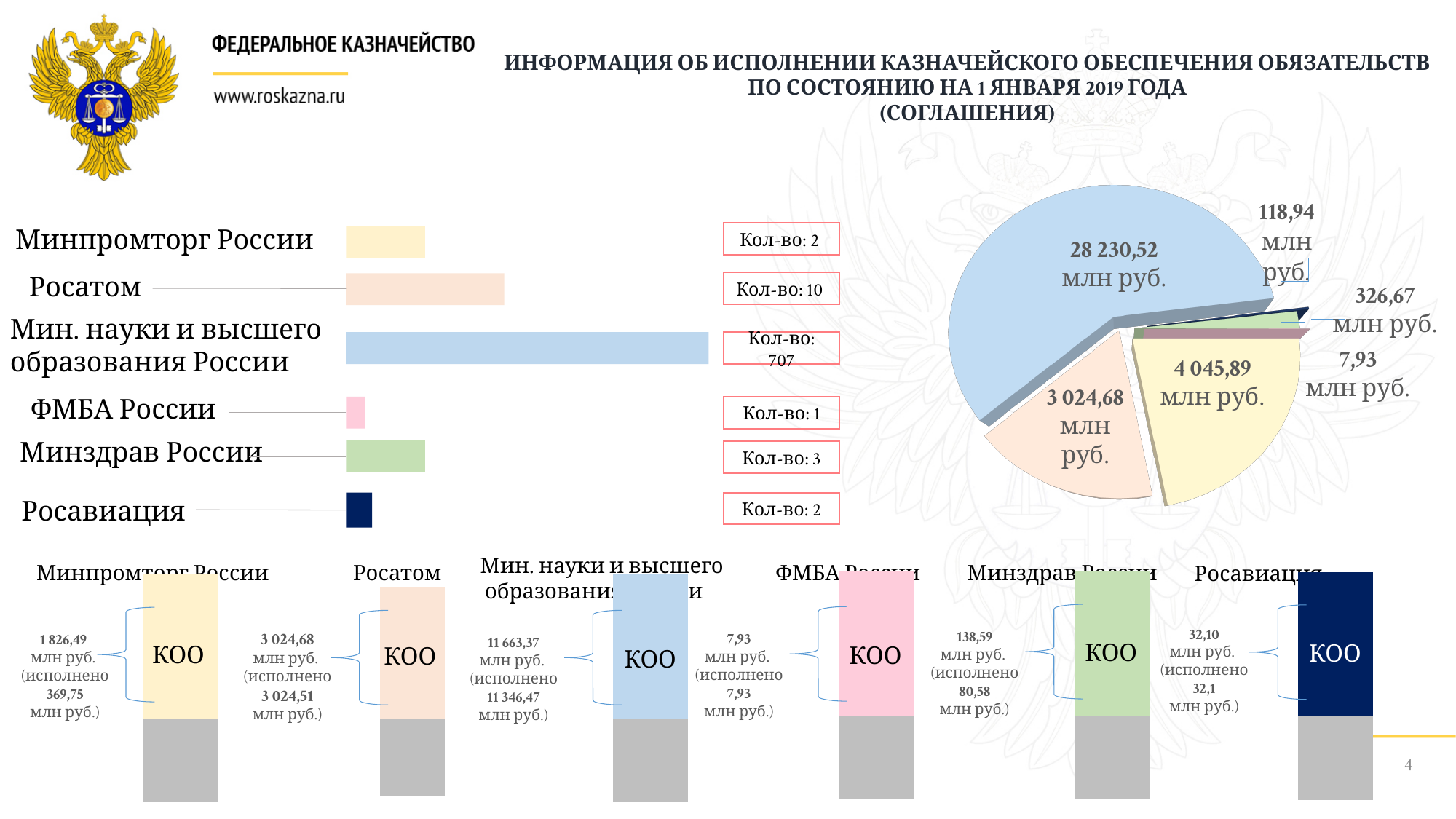

ИНФОРМАЦИЯ ОБ ИСПОЛНЕНИИ КАЗНАЧЕЙСКОГО ОБЕСПЕЧЕНИЯ ОБЯЗАТЕЛЬСТВ
ПО СОСТОЯНИЮ НА 1 ЯНВАРЯ 2019 ГОДА
(СОГЛАШЕНИЯ)

[unsupported chart]

Минпромторг России
Кол-во: 2

28 230,52
млн руб.
Росатом
Кол-во: 10

326,67
млн руб.
Мин. науки и высшего
образования России

Кол-во: 707
7,93
млн руб.
4 045,89
млн руб.
3 024,68
млн руб.
ФМБА России
Кол-во: 1

Минздрав России

Кол-во: 3
Росавиация

Кол-во: 2

### Chart

| Category | Ряд 1 | Ряд 2 |
|---|---|---|
| Категория 1 | 44245.55 | 762.8899999999994 |

### Chart

| Category | Ряд 1 | Ряд 2 |
|---|---|---|
| Категория 1 | 44245.55 | 762.8899999999994 |

### Chart

| Category | Ряд 1 | Ряд 2 |
|---|---|---|
| Категория 1 | 44245.55 | 762.8899999999994 |

### Chart

| Category | Ряд 1 | Ряд 2 |
|---|---|---|
| Категория 1 | 44245.55 | 762.8899999999994 |

### Chart

| Category | Ряд 1 | Ряд 2 |
|---|---|---|
| Категория 1 | 44245.55 | 762.8899999999994 |

### Chart

| Category | Ряд 1 | Ряд 2 |
|---|---|---|
| Категория 1 | 44245.55 | 762.8899999999994 |
Мин. науки и высшего
 образования России
Минпромторг России
Росатом
ФМБА России
Минздрав России
Росавиация

32,10
млн руб.
(исполнено
32,1
млн руб.)
138,59
млн руб.
(исполнено
80,58
млн руб.)
3 024,68
млн руб.
(исполнено
3 024,51
млн руб.)
7,93
млн руб.
(исполнено
7,93
млн руб.)
1 826,49
млн руб.
(исполнено
369,75
млн руб.)
11 663,37
млн руб.
(исполнено
11 346,47
млн руб.)
КОО
КОО
КОО
КОО
КОО
КОО
4